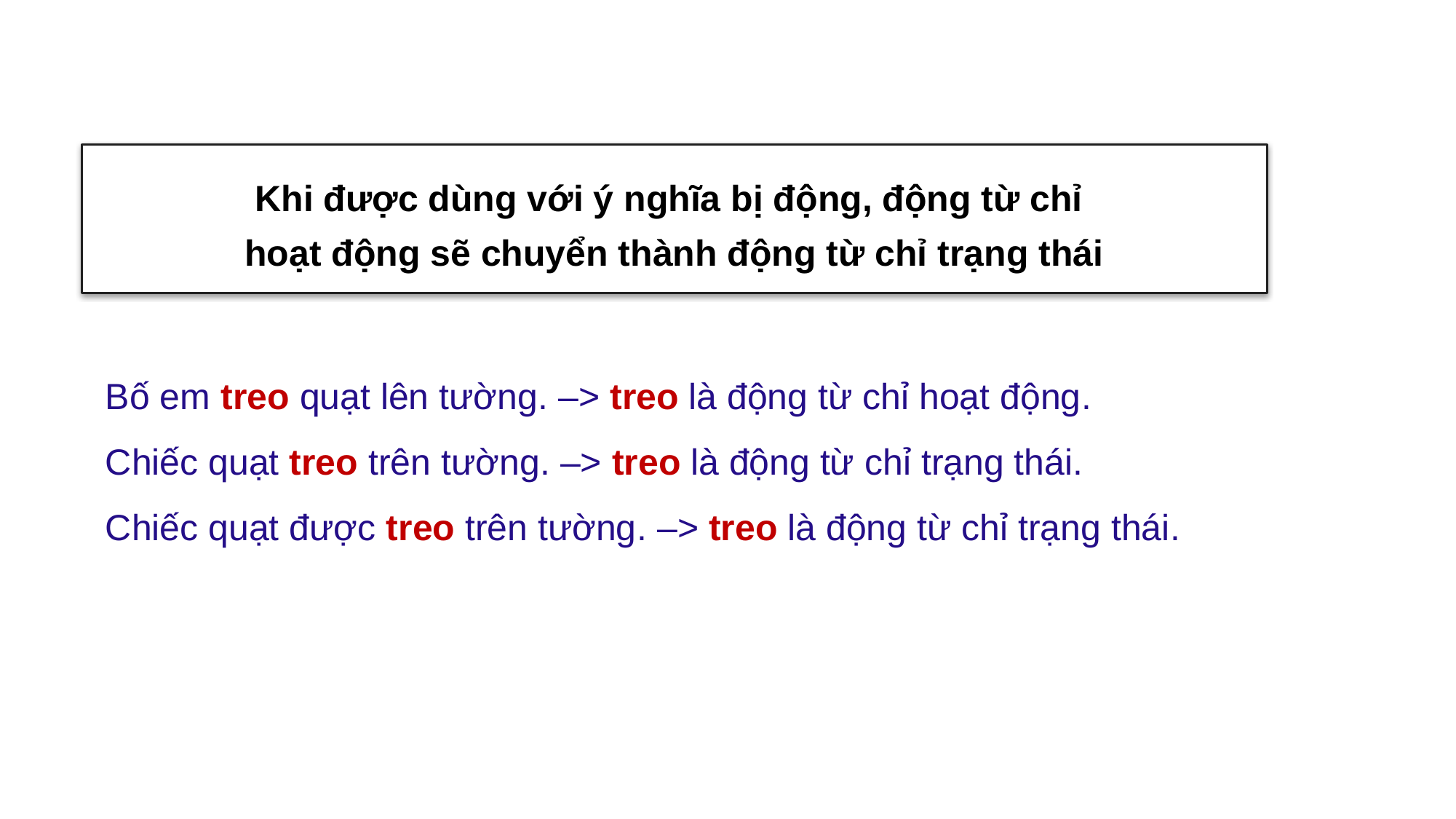

Khi được dùng với ý nghĩa bị động, động từ chỉ
hoạt động sẽ chuyển thành động từ chỉ trạng thái

Bố em treo quạt lên tường. –> treo là động từ chỉ hoạt động.
Chiếc quạt treo trên tường. –> treo là động từ chỉ trạng thái.
Chiếc quạt được treo trên tường. –> treo là động từ chỉ trạng thái.